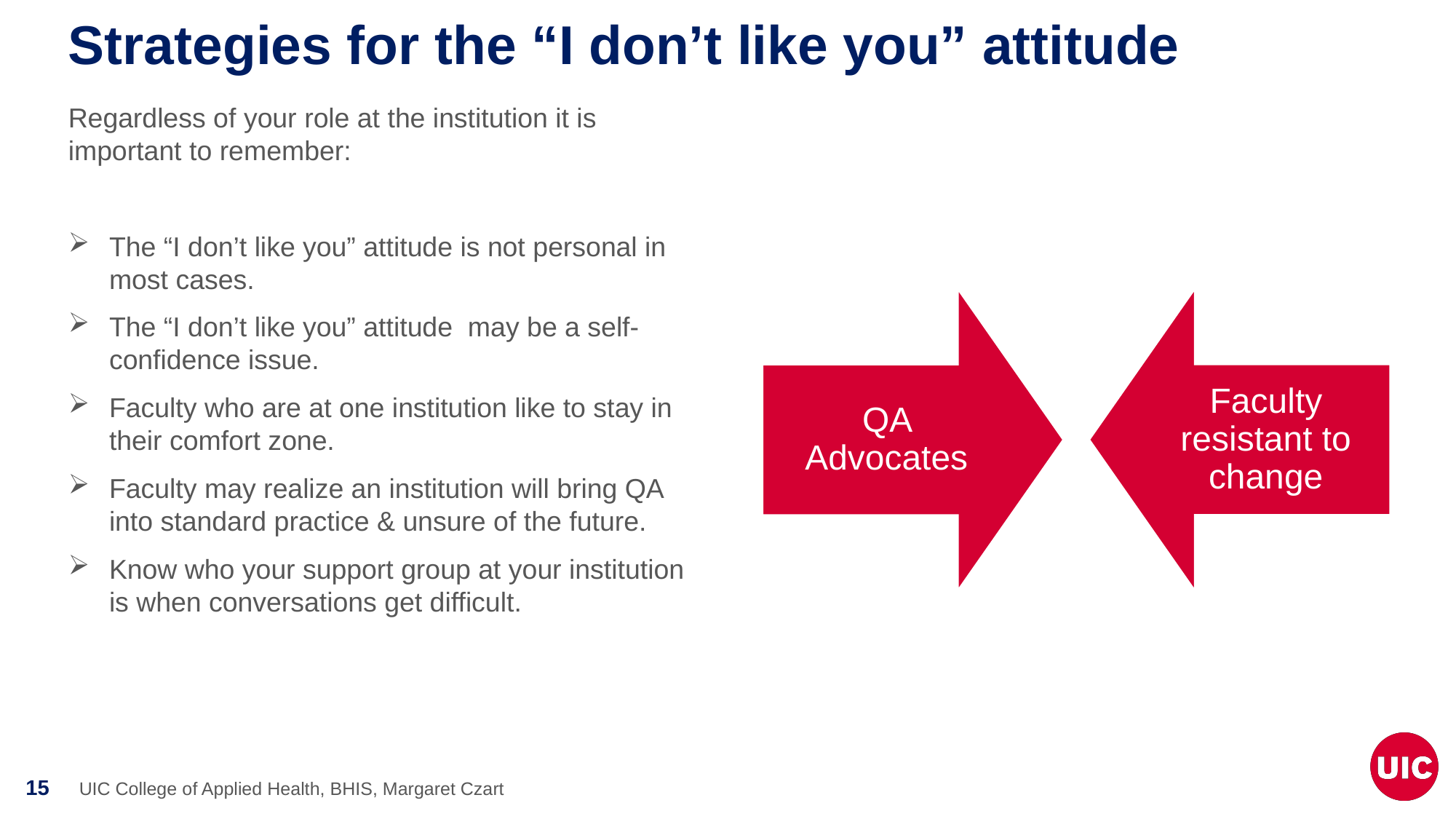

# Strategies for the “I don’t like you” attitude
Regardless of your role at the institution it is important to remember:

The “I don’t like you” attitude is not personal in most cases.
The “I don’t like you” attitude  may be a self-confidence issue.
Faculty who are at one institution like to stay in their comfort zone.
Faculty may realize an institution will bring QA into standard practice & unsure of the future.
Know who your support group at your institution is when conversations get difficult.

QA Advocates
Faculty resistant to change
UIC College of Applied Health, BHIS, Margaret Czart